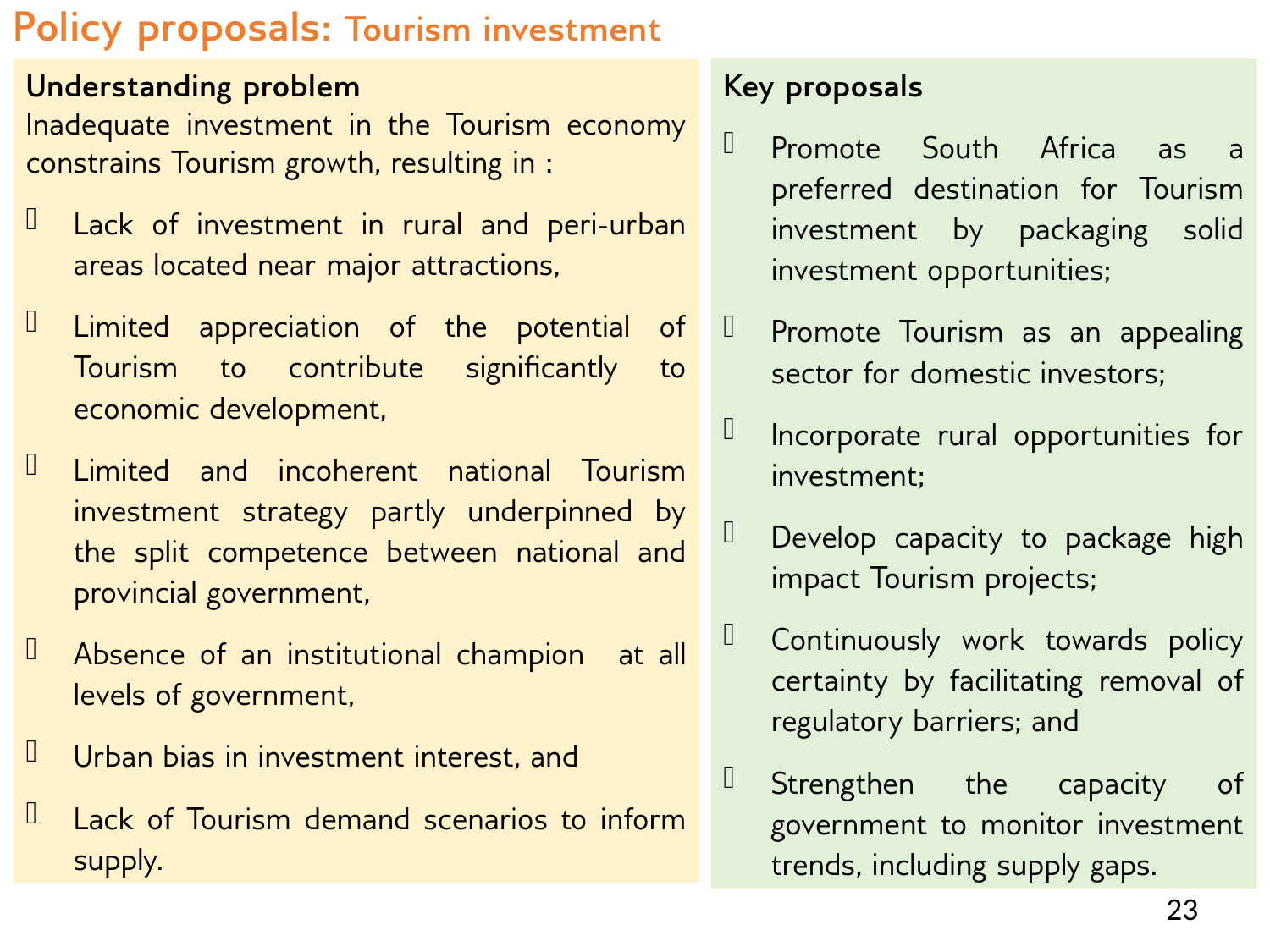

# Policy proposals: Tourism investment
Understanding problem
Inadequate investment in the Tourism economy constrains Tourism growth, resulting in :
Lack of investment in rural and peri-urban areas located near major attractions,
Limited appreciation of the potential of Tourism to contribute significantly to economic development,
Limited and incoherent national Tourism investment strategy partly underpinned by the split competence between national and provincial government,
Absence of an institutional champion   at all levels of government,
Urban bias in investment interest, and
Lack of Tourism demand scenarios to inform supply.
Key proposals
Promote South Africa as a preferred destination for Tourism investment by packaging solid investment opportunities;
Promote Tourism as an appealing sector for domestic investors;
Incorporate rural opportunities for investment;
Develop capacity to package high impact Tourism projects;
Continuously work towards policy certainty by facilitating removal of regulatory barriers; and
Strengthen the capacity of government to monitor investment trends, including supply gaps.
23